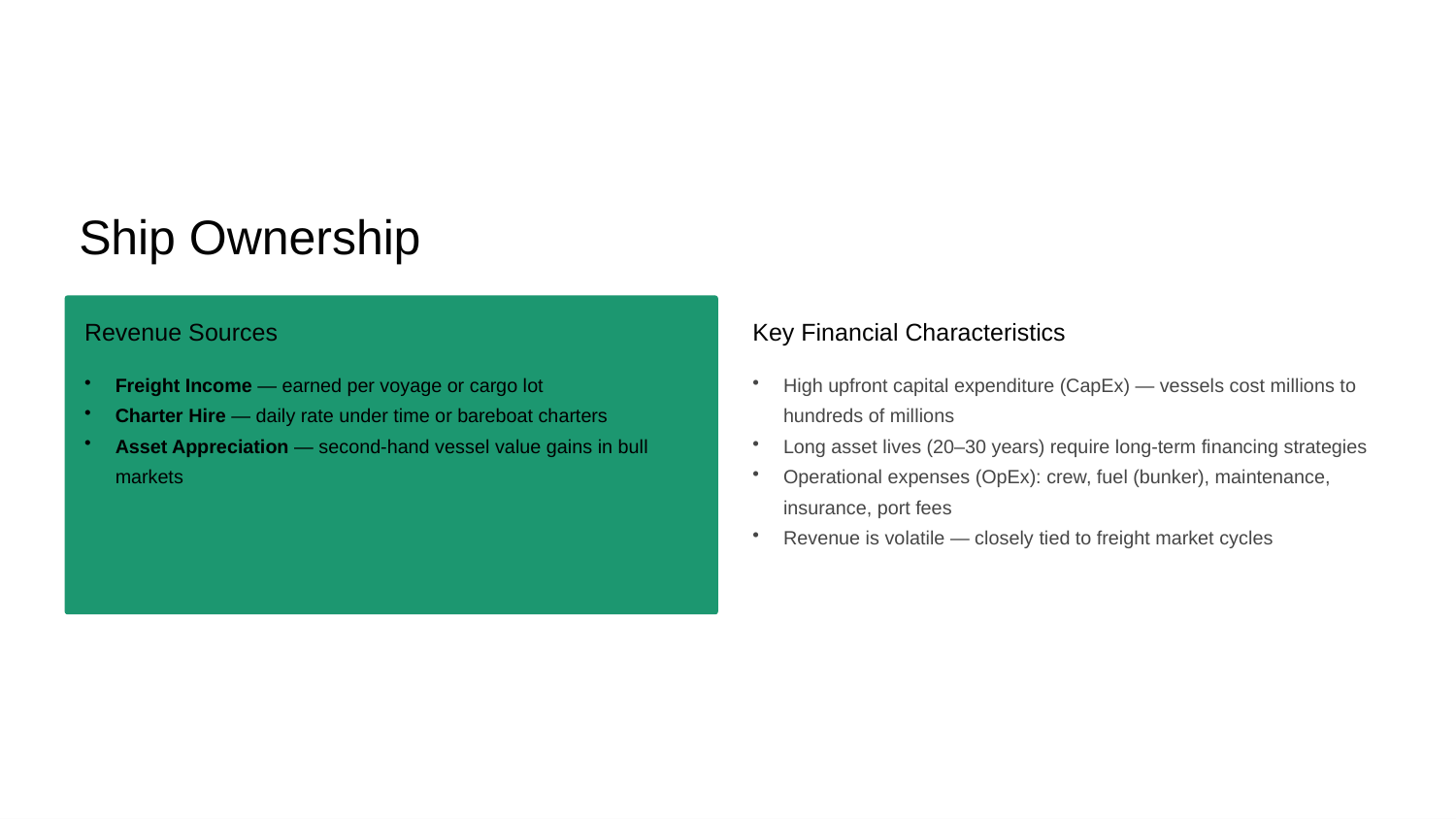

Ship Ownership

Revenue Sources
Key Financial Characteristics
Freight Income — earned per voyage or cargo lot
Charter Hire — daily rate under time or bareboat charters
Asset Appreciation — second-hand vessel value gains in bull markets
High upfront capital expenditure (CapEx) — vessels cost millions to hundreds of millions
Long asset lives (20–30 years) require long-term financing strategies
Operational expenses (OpEx): crew, fuel (bunker), maintenance, insurance, port fees
Revenue is volatile — closely tied to freight market cycles